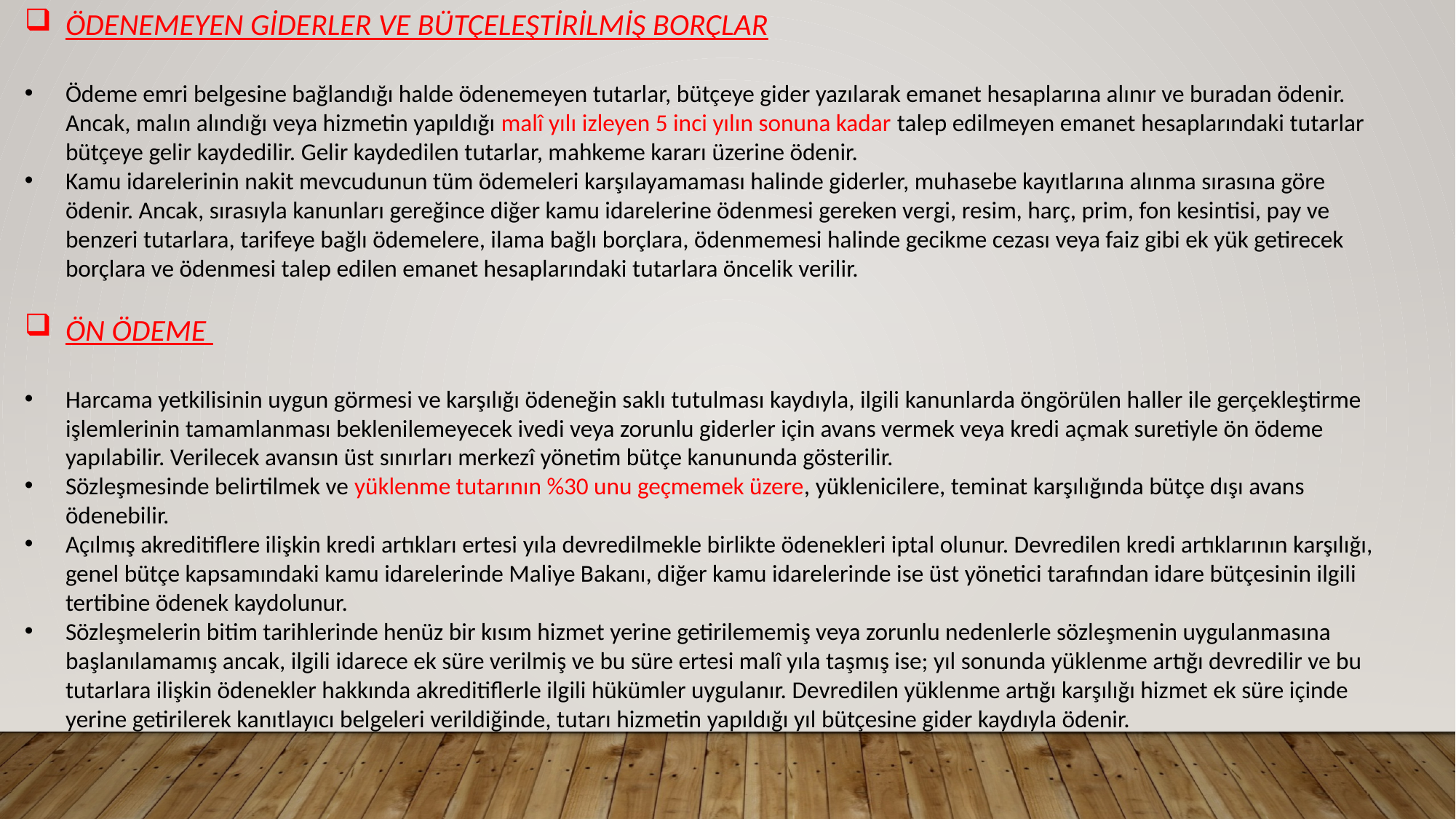

ÖDENEMEYEN GİDERLER VE BÜTÇELEŞTİRİLMİŞ BORÇLAR

Ödeme emri belgesine bağlandığı halde ödenemeyen tutarlar, bütçeye gider yazılarak emanet hesaplarına alınır ve buradan ödenir. Ancak, malın alındığı veya hizmetin yapıldığı malî yılı izleyen 5 inci yılın sonuna kadar talep edilmeyen emanet hesaplarındaki tutarlar bütçeye gelir kaydedilir. Gelir kaydedilen tutarlar, mahkeme kararı üzerine ödenir.
Kamu idarelerinin nakit mevcudunun tüm ödemeleri karşılayamaması halinde giderler, muhasebe kayıtlarına alınma sırasına göre ödenir. Ancak, sırasıyla kanunları gereğince diğer kamu idarelerine ödenmesi gereken vergi, resim, harç, prim, fon kesintisi, pay ve benzeri tutarlara, tarifeye bağlı ödemelere, ilama bağlı borçlara, ödenmemesi halinde gecikme cezası veya faiz gibi ek yük getirecek borçlara ve ödenmesi talep edilen emanet hesaplarındaki tutarlara öncelik verilir.

ÖN ÖDEME

Harcama yetkilisinin uygun görmesi ve karşılığı ödeneğin saklı tutulması kaydıyla, ilgili kanunlarda öngörülen haller ile gerçekleştirme işlemlerinin tamamlanması beklenilemeyecek ivedi veya zorunlu giderler için avans vermek veya kredi açmak suretiyle ön ödeme yapılabilir. Verilecek avansın üst sınırları merkezî yönetim bütçe kanununda gösterilir.
Sözleşmesinde belirtilmek ve yüklenme tutarının %30 unu geçmemek üzere, yüklenicilere, teminat karşılığında bütçe dışı avans ödenebilir.
Açılmış akreditiflere ilişkin kredi artıkları ertesi yıla devredilmekle birlikte ödenekleri iptal olunur. Devredilen kredi artıklarının karşılığı, genel bütçe kapsamındaki kamu idarelerinde Maliye Bakanı, diğer kamu idarelerinde ise üst yönetici tarafından idare bütçesinin ilgili tertibine ödenek kaydolunur.
Sözleşmelerin bitim tarihlerinde henüz bir kısım hizmet yerine getirilememiş veya zorunlu nedenlerle sözleşmenin uygulanmasına başlanılamamış ancak, ilgili idarece ek süre verilmiş ve bu süre ertesi malî yıla taşmış ise; yıl sonunda yüklenme artığı devredilir ve bu tutarlara ilişkin ödenekler hakkında akreditiflerle ilgili hükümler uygulanır. Devredilen yüklenme artığı karşılığı hizmet ek süre içinde yerine getirilerek kanıtlayıcı belgeleri verildiğinde, tutarı hizmetin yapıldığı yıl bütçesine gider kaydıyla ödenir.